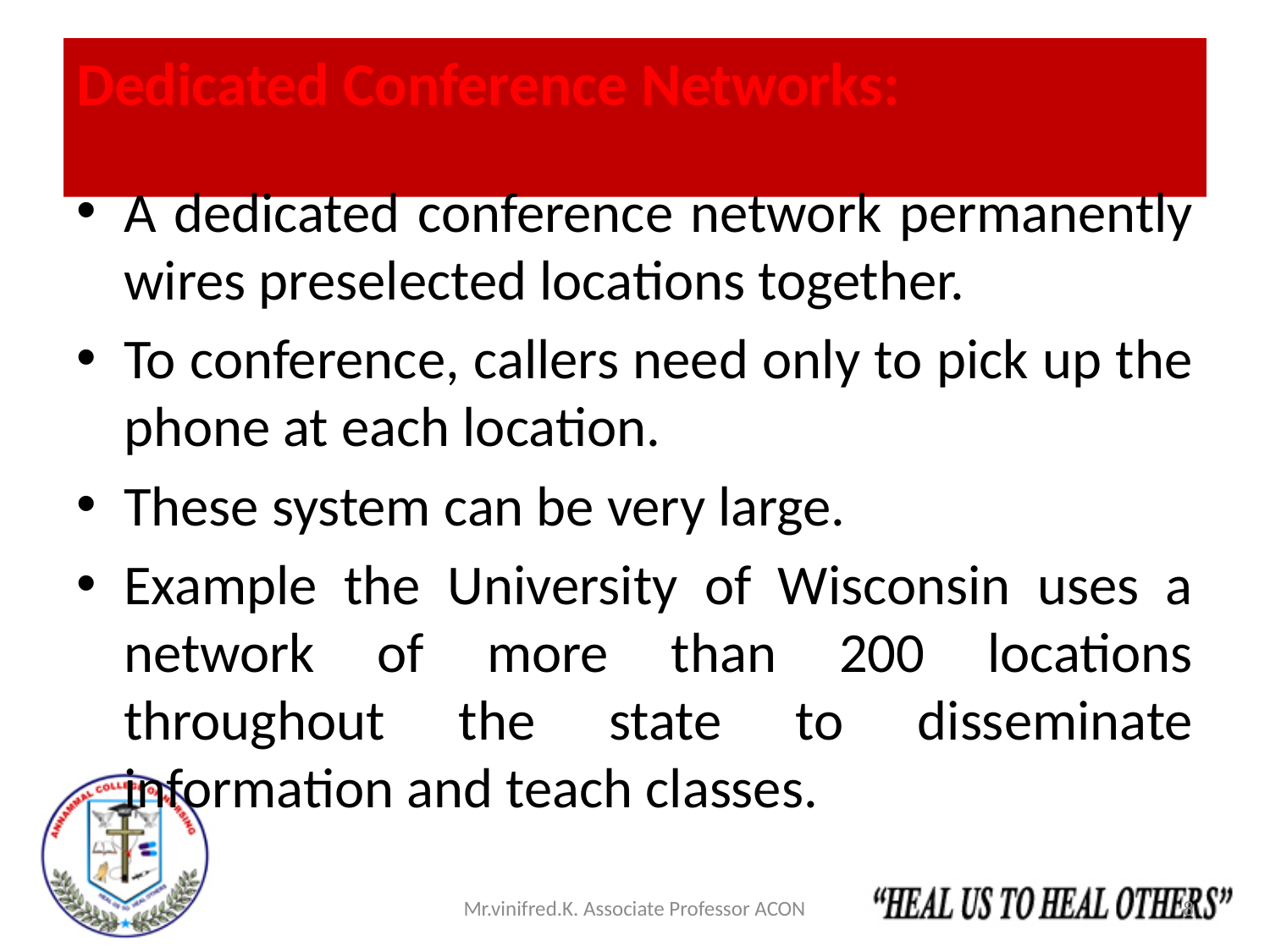

# Dedicated Conference Networks:
A dedicated conference network permanently wires preselected locations together.
To conference, callers need only to pick up the phone at each location.
These system can be very large.
Example the University of Wisconsin uses a network of more than 200 locations throughout the state to disseminate information and teach classes.

Mr.vinifred.K. Associate Professor ACON
8